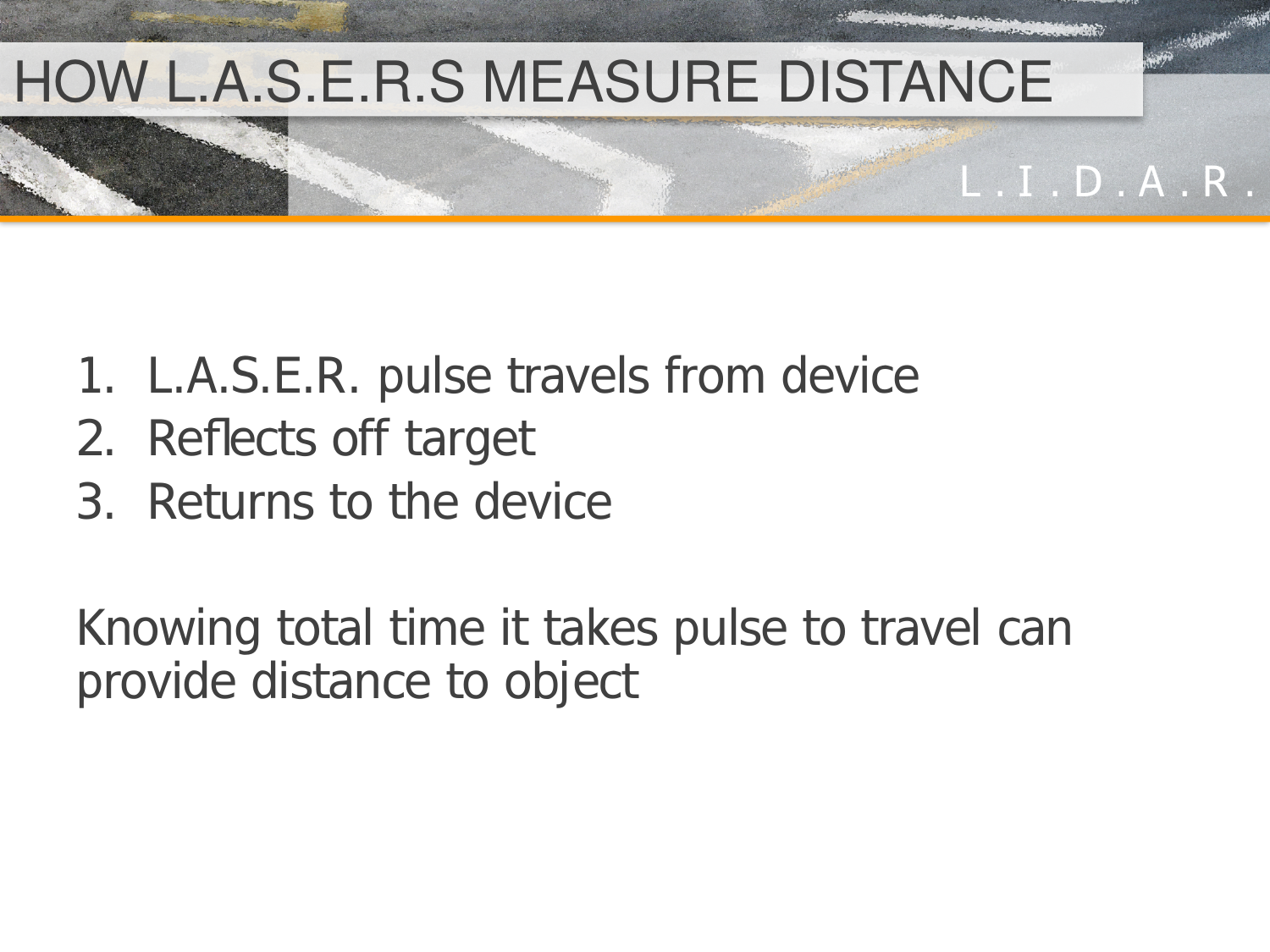

# HOW L.A.S.E.R.S MEASURE DISTANCE

L.A.S.E.R. pulse travels from device
Reflects off target
Returns to the device

Knowing total time it takes pulse to travel can provide distance to object